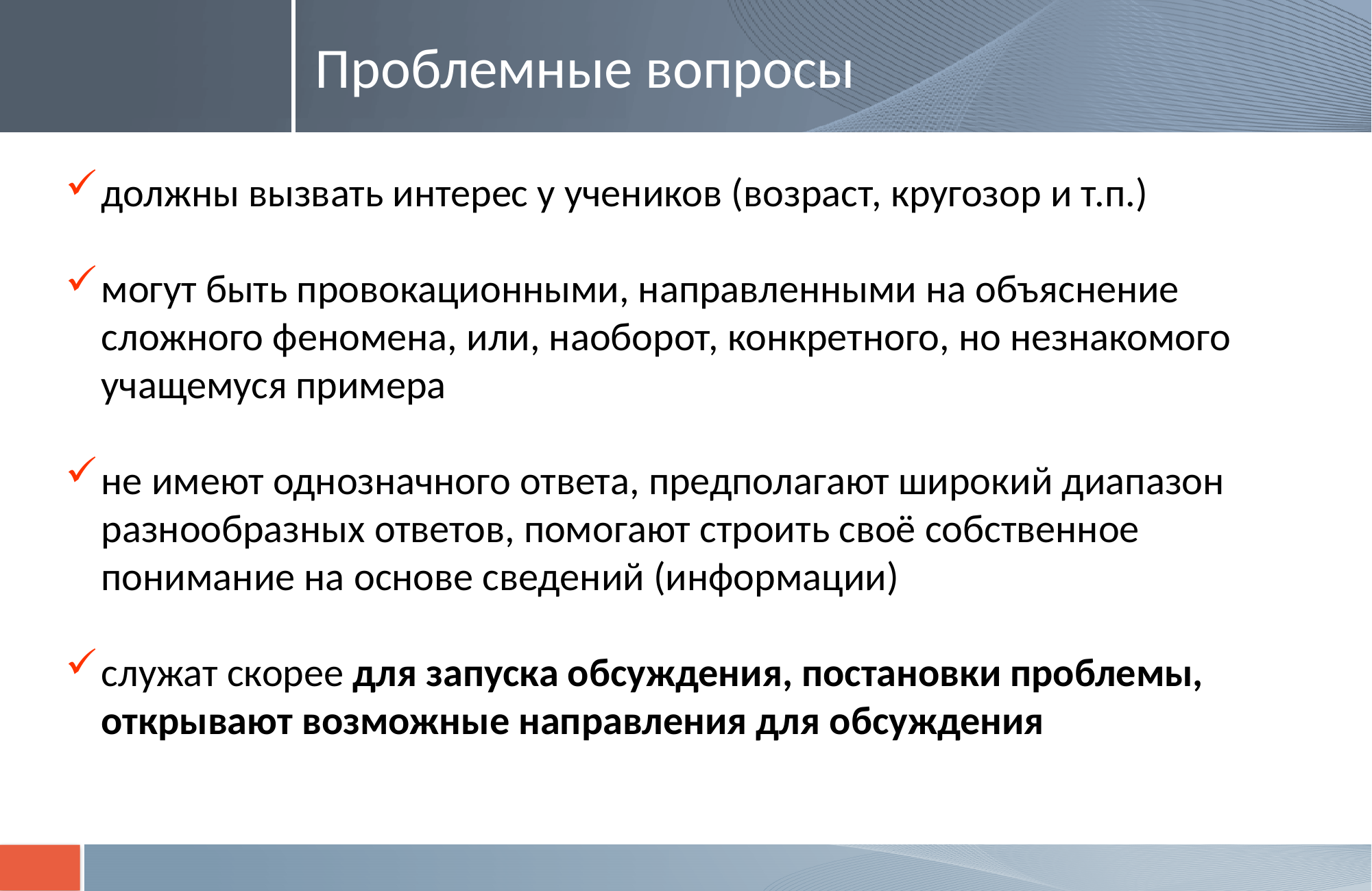

# Проблемные вопросы
должны вызвать интерес у учеников (возраст, кругозор и т.п.)

могут быть провокационными, направленными на объяснение сложного феномена, или, наоборот, конкретного, но незнакомого учащемуся примера

не имеют однозначного ответа, предполагают широкий диапазон разнообразных ответов, помогают строить своё собственное понимание на основе сведений (информации)

служат скорее для запуска обсуждения, постановки проблемы, открывают возможные направления для обсуждения